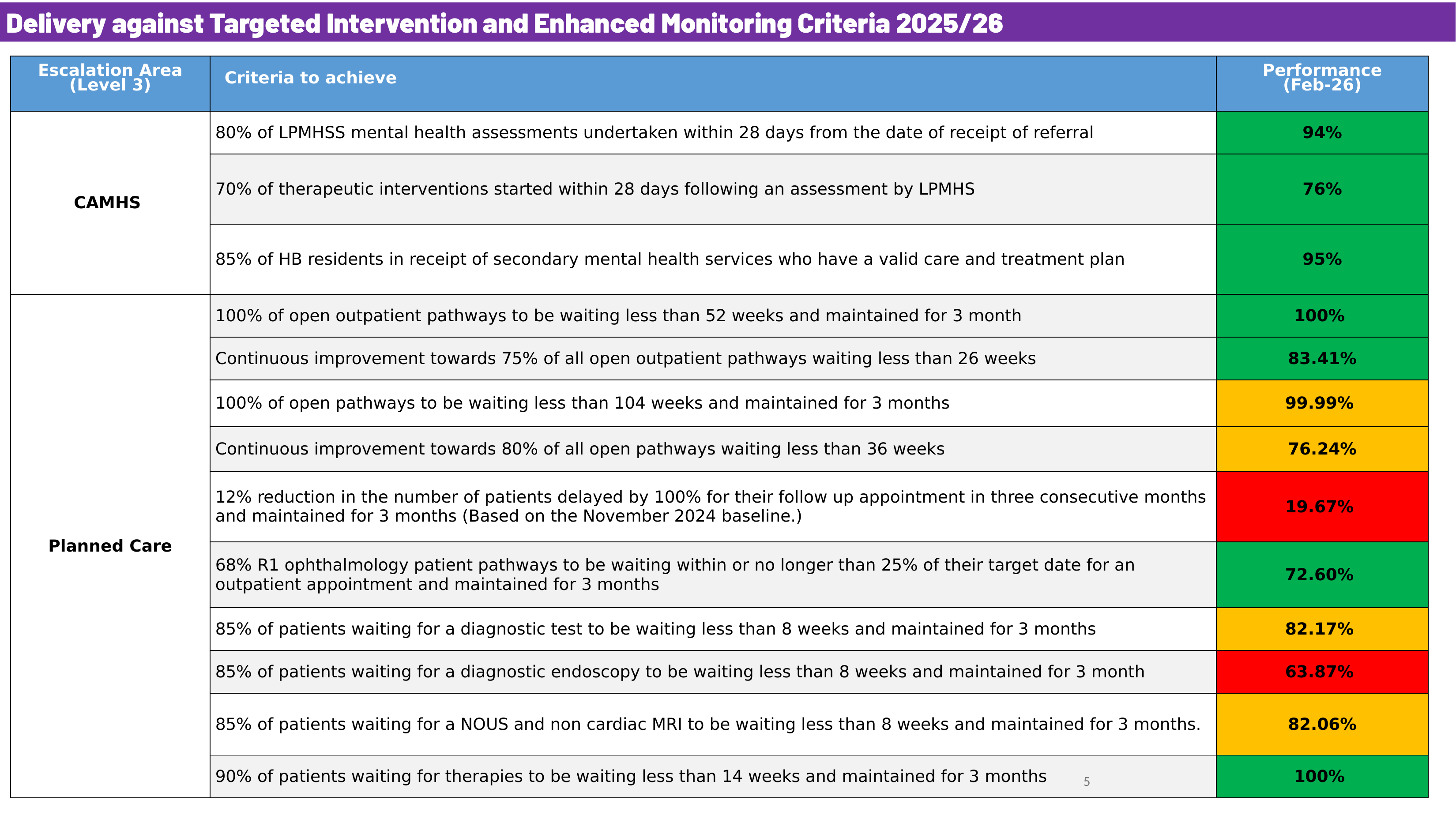

Delivery against Targeted Intervention and Enhanced Monitoring Criteria 2025/26
| Escalation Area (Level 3) | Criteria to achieve | Performance (Feb-26) |
| --- | --- | --- |
| CAMHS | 80% of LPMHSS mental health assessments undertaken within 28 days from the date of receipt of referral | 94% |
|  | 70% of therapeutic interventions started within 28 days following an assessment by LPMHS | 76% |
|  | 85% of HB residents in receipt of secondary mental health services who have a valid care and treatment plan | 95% |
| Planned Care | 100% of open outpatient pathways to be waiting less than 52 weeks and maintained for 3 month | 100% |
|  | Continuous improvement towards 75% of all open outpatient pathways waiting less than 26 weeks | 83.41% |
|  | 100% of open pathways to be waiting less than 104 weeks and maintained for 3 months | 99.99% |
|  | Continuous improvement towards 80% of all open pathways waiting less than 36 weeks | 76.24% |
|  | 12% reduction in the number of patients delayed by 100% for their follow up appointment in three consecutive months and maintained for 3 months (Based on the November 2024 baseline.) | 19.67% |
|  | 68% R1 ophthalmology patient pathways to be waiting within or no longer than 25% of their target date for an outpatient appointment and maintained for 3 months | 72.60% |
|  | 85% of patients waiting for a diagnostic test to be waiting less than 8 weeks and maintained for 3 months | 82.17% |
|  | 85% of patients waiting for a diagnostic endoscopy to be waiting less than 8 weeks and maintained for 3 month | 63.87% |
|  | 85% of patients waiting for a NOUS and non cardiac MRI to be waiting less than 8 weeks and maintained for 3 months. | 82.06% |
|  | 90% of patients waiting for therapies to be waiting less than 14 weeks and maintained for 3 months | 100% |

5